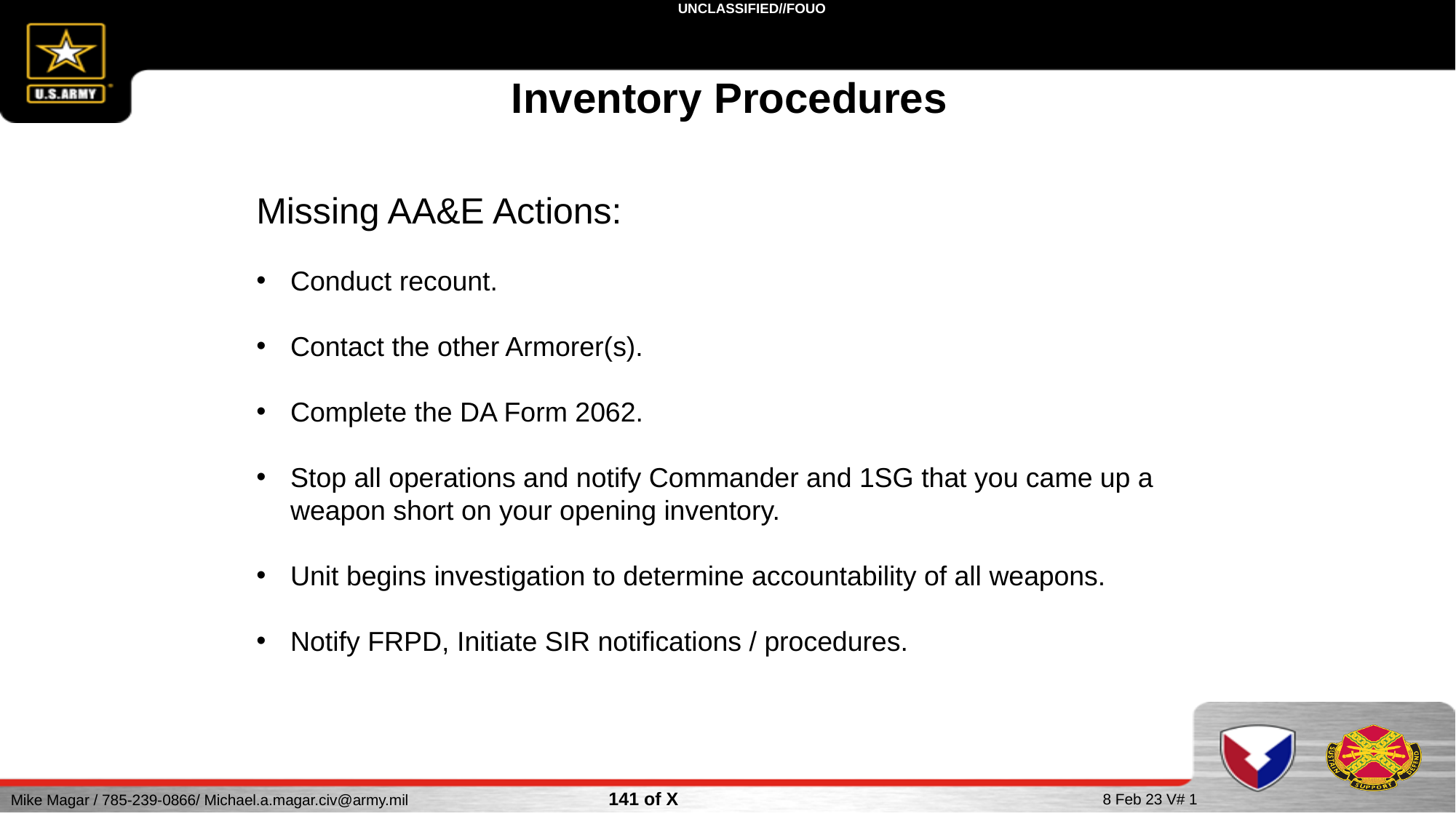

Inventory Procedures
Missing AA&E Actions:

Conduct recount.

Contact the other Armorer(s).

Complete the DA Form 2062.

Stop all operations and notify Commander and 1SG that you came up a weapon short on your opening inventory.

Unit begins investigation to determine accountability of all weapons.

Notify FRPD, Initiate SIR notifications / procedures.